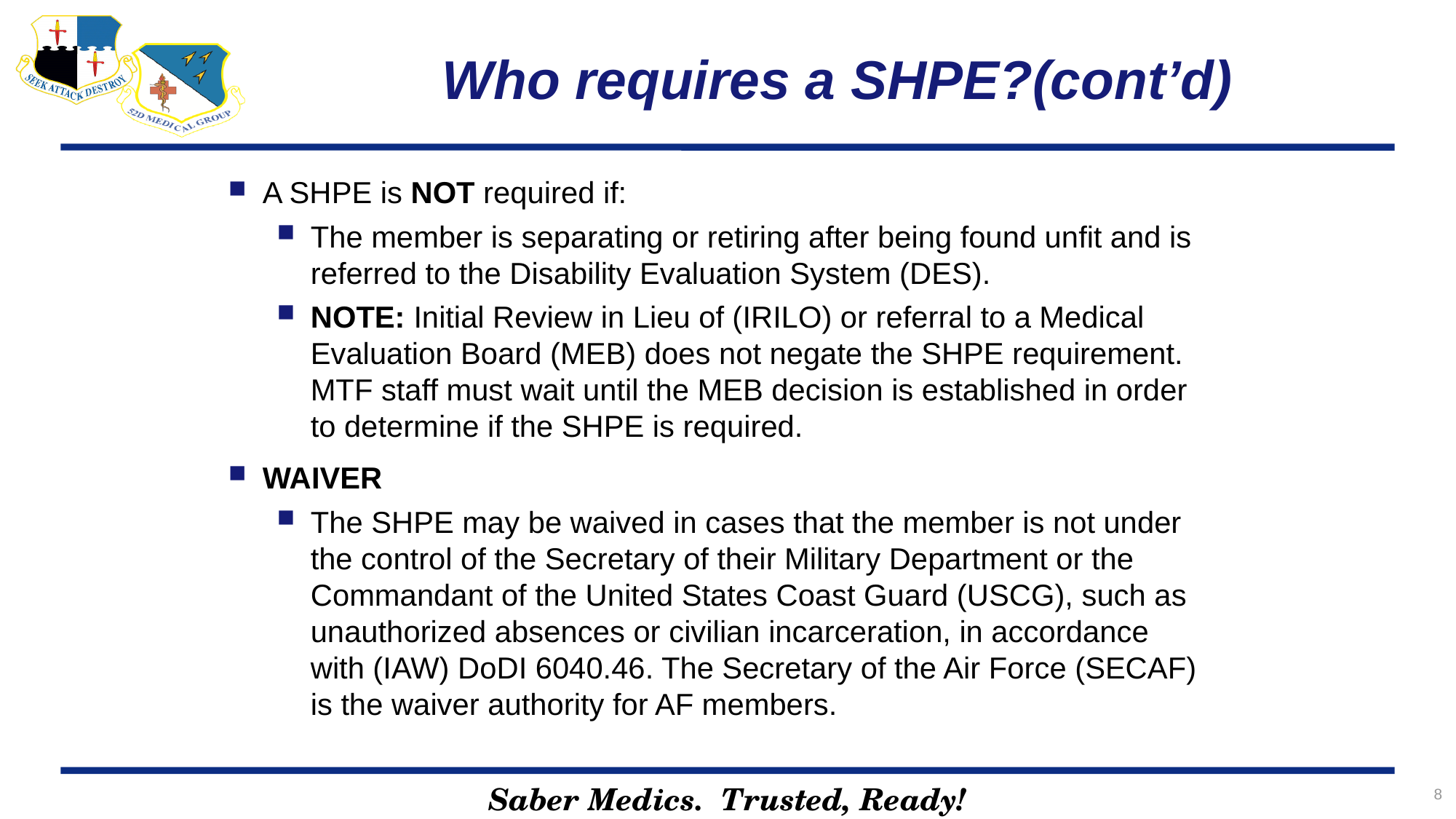

# Who requires a SHPE?(cont’d)
A SHPE is NOT required if:
The member is separating or retiring after being found unfit and is referred to the Disability Evaluation System (DES).
NOTE: Initial Review in Lieu of (IRILO) or referral to a Medical Evaluation Board (MEB) does not negate the SHPE requirement. MTF staff must wait until the MEB decision is established in order to determine if the SHPE is required.
WAIVER
The SHPE may be waived in cases that the member is not under the control of the Secretary of their Military Department or the Commandant of the United States Coast Guard (USCG), such as unauthorized absences or civilian incarceration, in accordance with (IAW) DoDI 6040.46. The Secretary of the Air Force (SECAF) is the waiver authority for AF members.

8